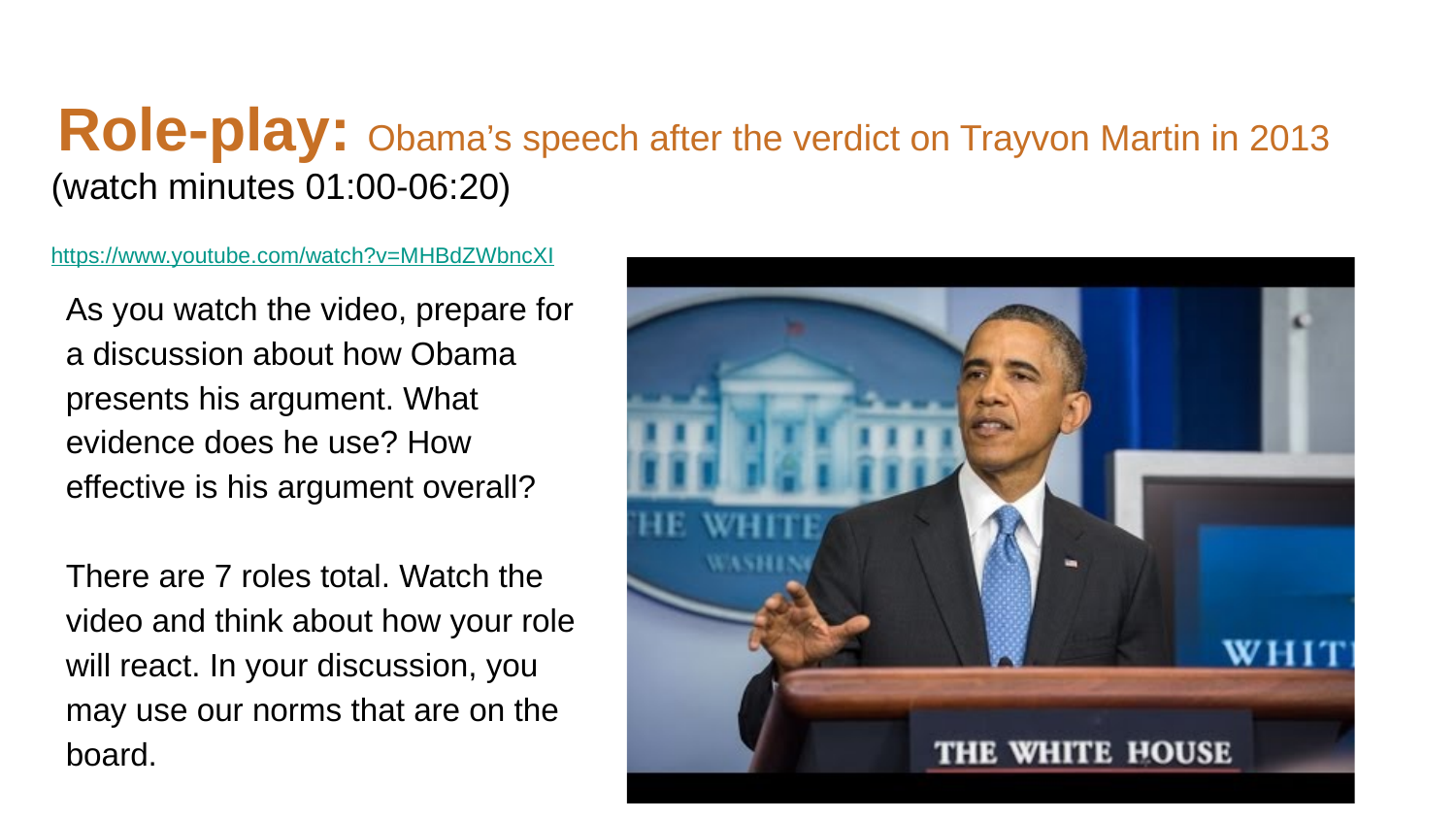

# Role-play: Obama’s speech after the verdict on Trayvon Martin in 2013
(watch minutes 01:00-06:20)

https://www.youtube.com/watch?v=MHBdZWbncXI

As you watch the video, prepare for a discussion about how Obama presents his argument. What evidence does he use? How effective is his argument overall?

There are 7 roles total. Watch the
video and think about how your role will react. In your discussion, you may use our norms that are on the board.